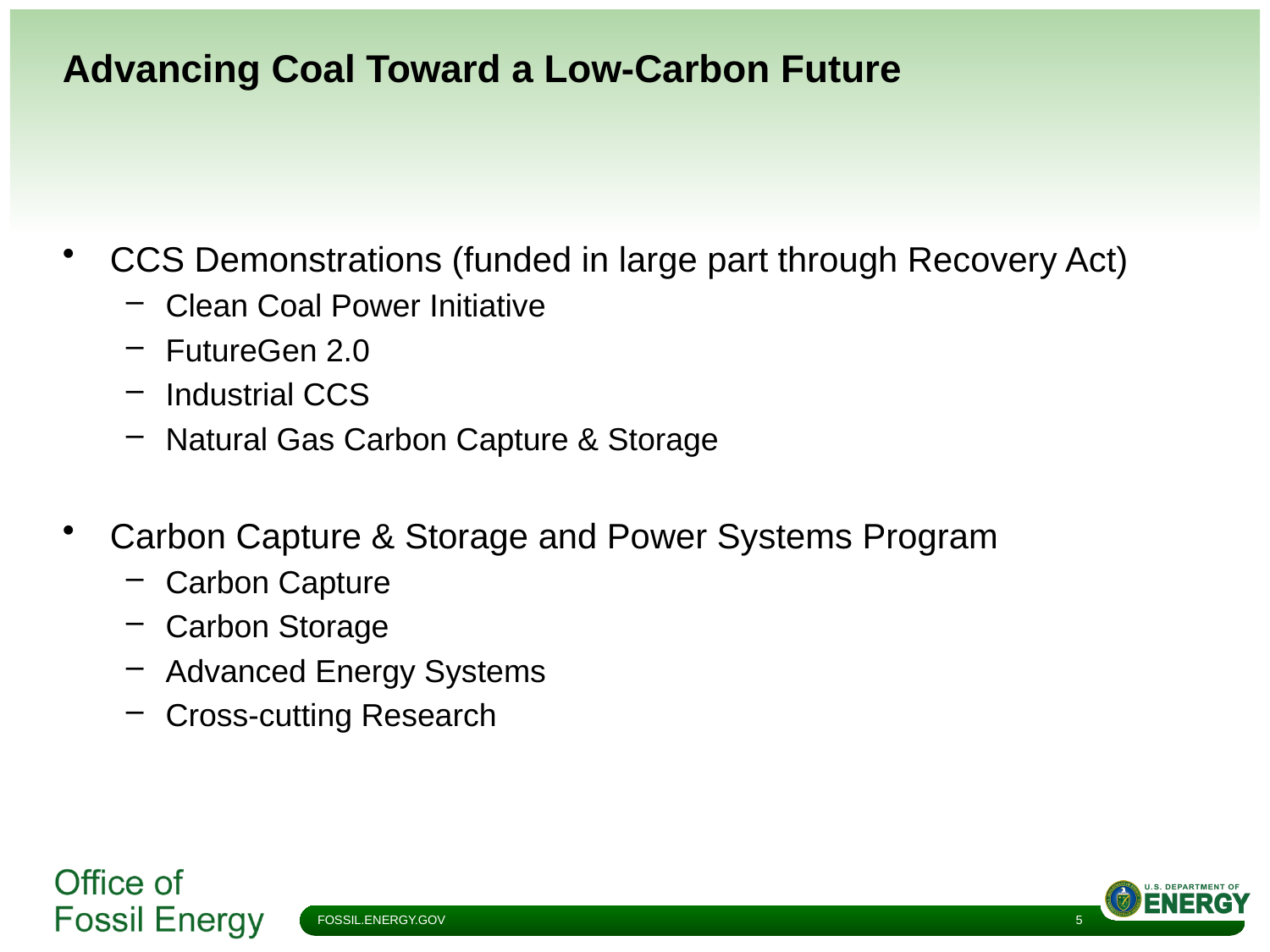

# Advancing Coal Toward a Low-Carbon Future

CCS Demonstrations (funded in large part through Recovery Act)
Clean Coal Power Initiative
FutureGen 2.0
Industrial CCS
Natural Gas Carbon Capture & Storage

Carbon Capture & Storage and Power Systems Program
Carbon Capture
Carbon Storage
Advanced Energy Systems
Cross-cutting Research
5